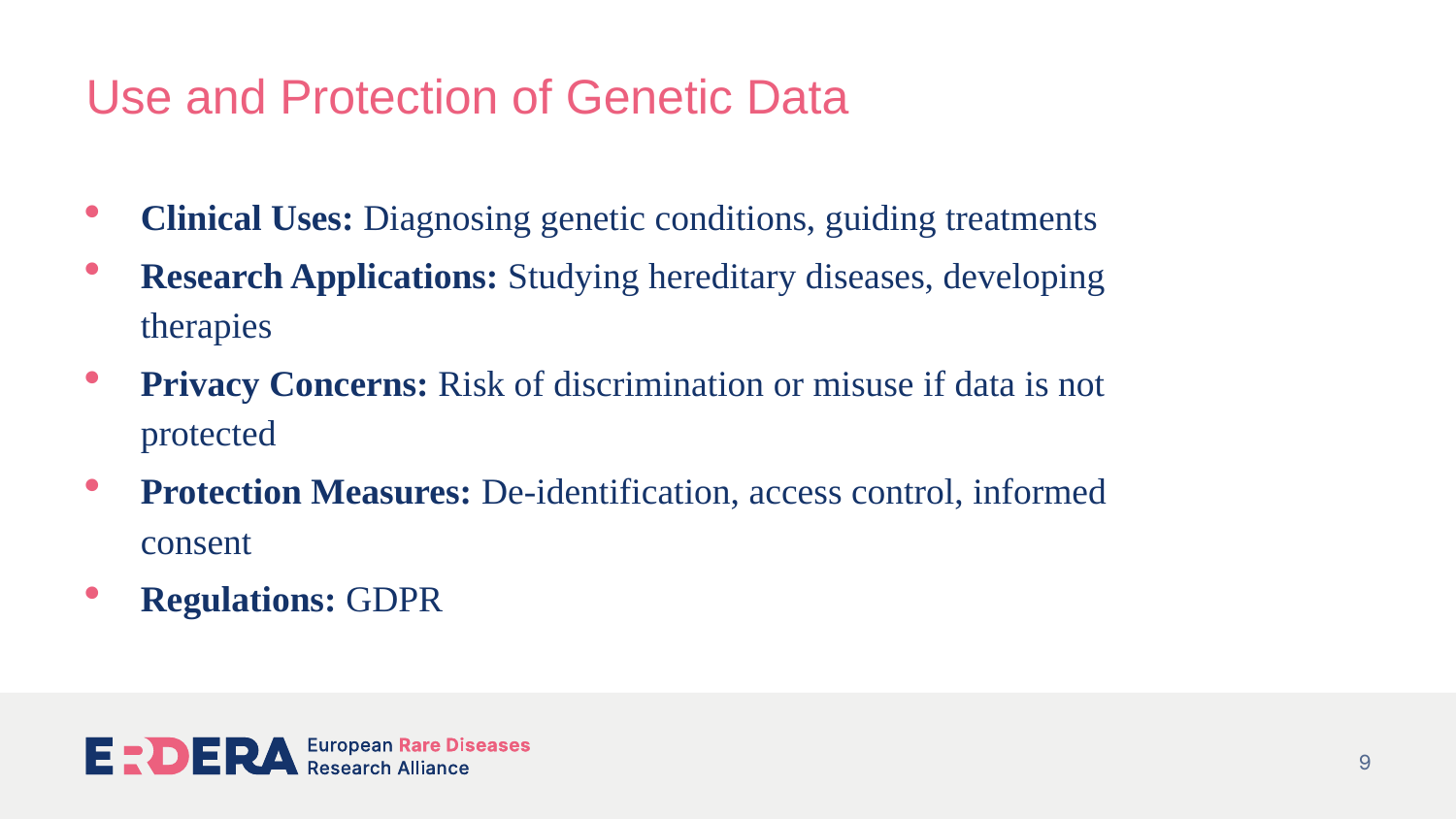

# Use and Protection of Genetic Data
Clinical Uses: Diagnosing genetic conditions, guiding treatments
Research Applications: Studying hereditary diseases, developing therapies
Privacy Concerns: Risk of discrimination or misuse if data is not protected
Protection Measures: De-identification, access control, informed consent
Regulations: GDPR
9